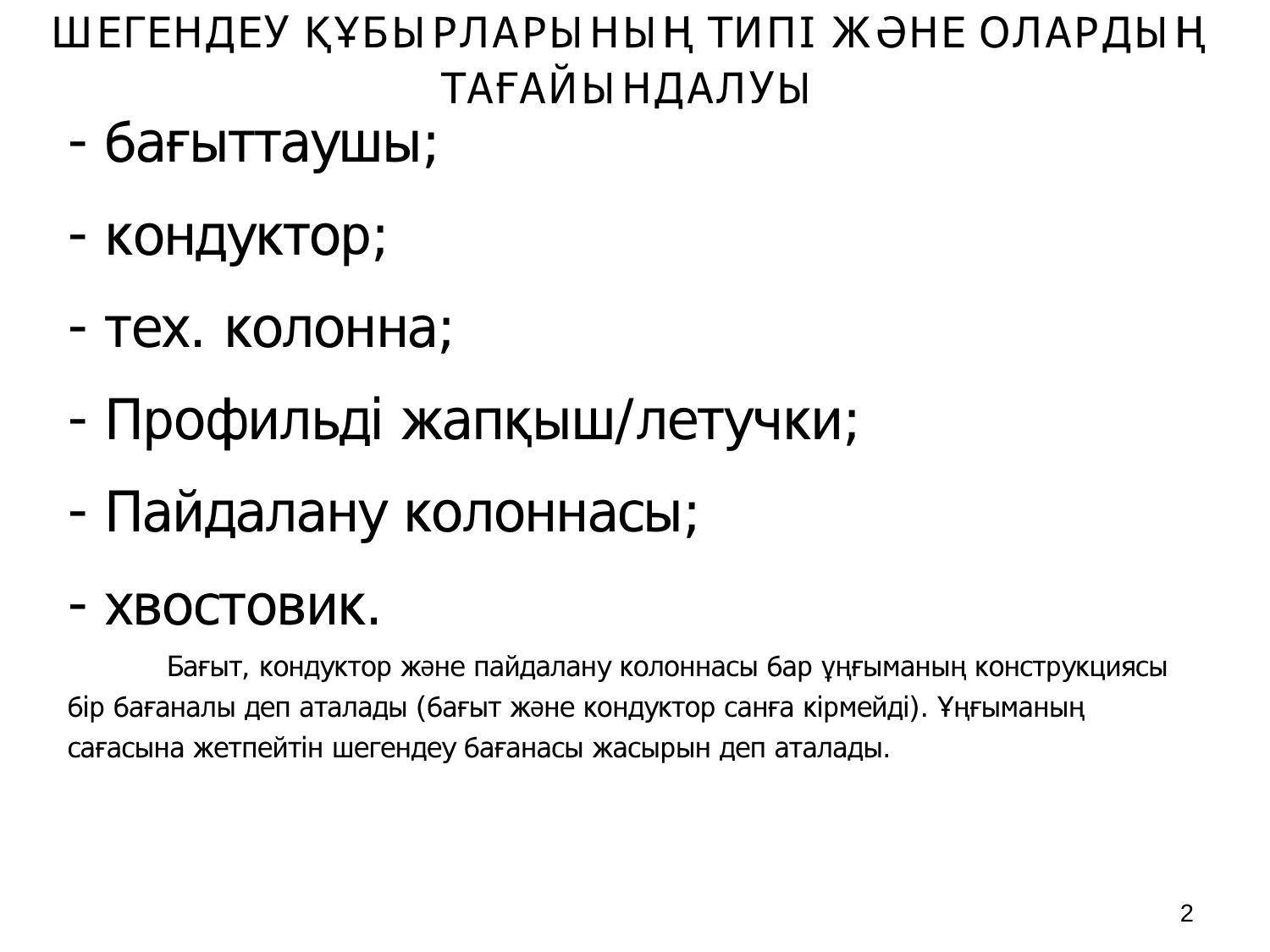

# ШЕГЕНДЕУ ҚҰБЫРЛАРЫНЫҢ ТИПІ ЖӘНЕ ОЛАРДЫҢ ТАҒАЙЫНДАЛУЫ
- бағыттаушы;
- кондуктор;
- тех. колонна;
- Профильді жапқыш/летучки;
- Пайдалану колоннасы;
- хвостовик.
Бағыт, кондуктор және пайдалану колоннасы бар ұңғыманың конструкциясы бір бағаналы деп аталады (бағыт және кондуктор санға кірмейді). Ұңғыманың сағасына жетпейтін шегендеу бағанасы жасырын деп аталады.
2